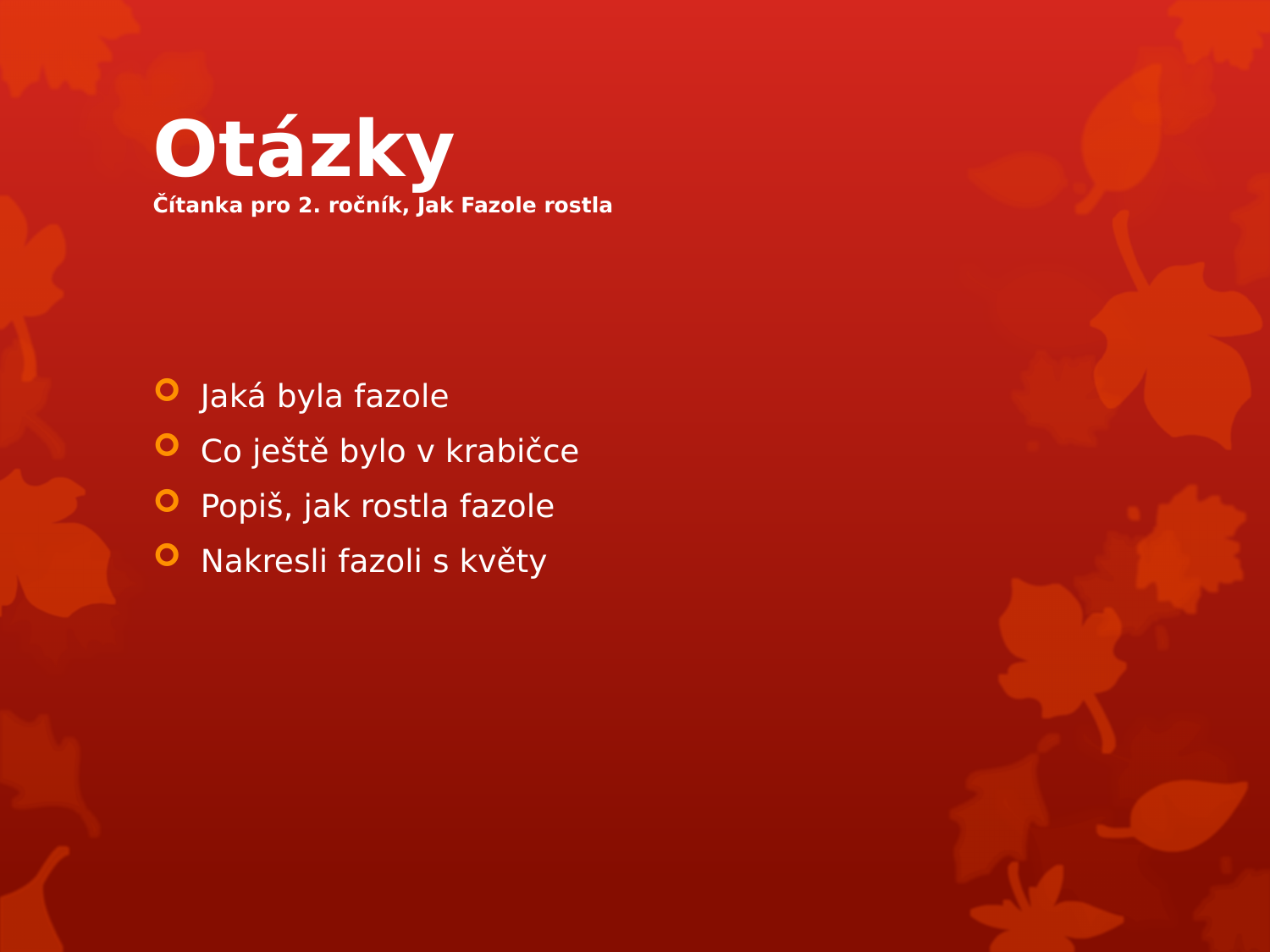

# Otázky Čítanka pro 2. ročník, Jak Fazole rostla
Jaká byla fazole
Co ještě bylo v krabičce
Popiš, jak rostla fazole
Nakresli fazoli s květy